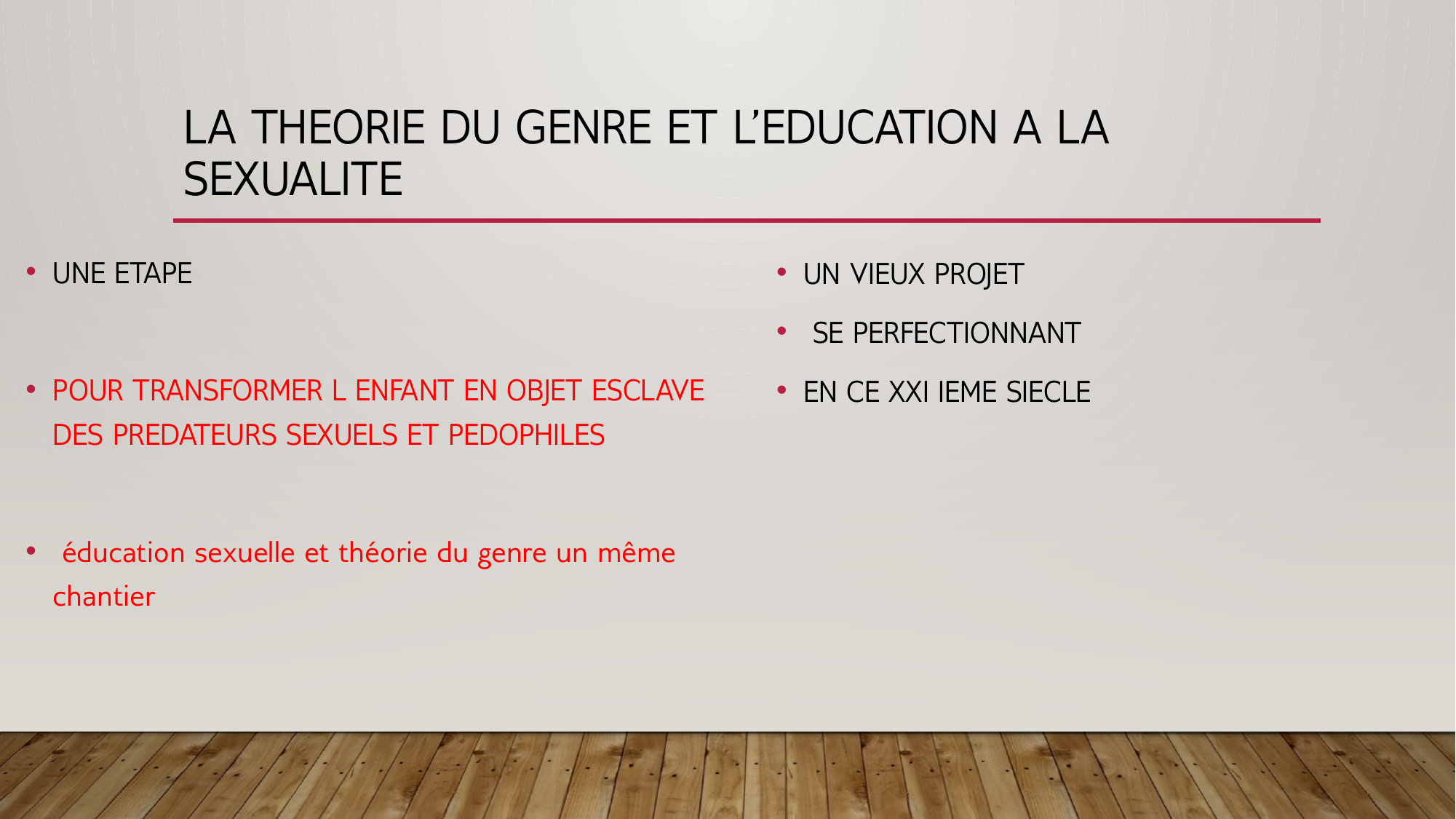

# LA THEORIE DU GENRE ET L’EDUCATION A LA SEXUALITE
UNE ETAPE

POUR TRANSFORMER L ENFANT EN OBJET ESCLAVE DES PREDATEURS SEXUELS ET PEDOPHILES

 éducation sexuelle et théorie du genre un même chantier
UN VIEUX PROJET
 SE PERFECTIONNANT
EN CE XXI IEME SIECLE